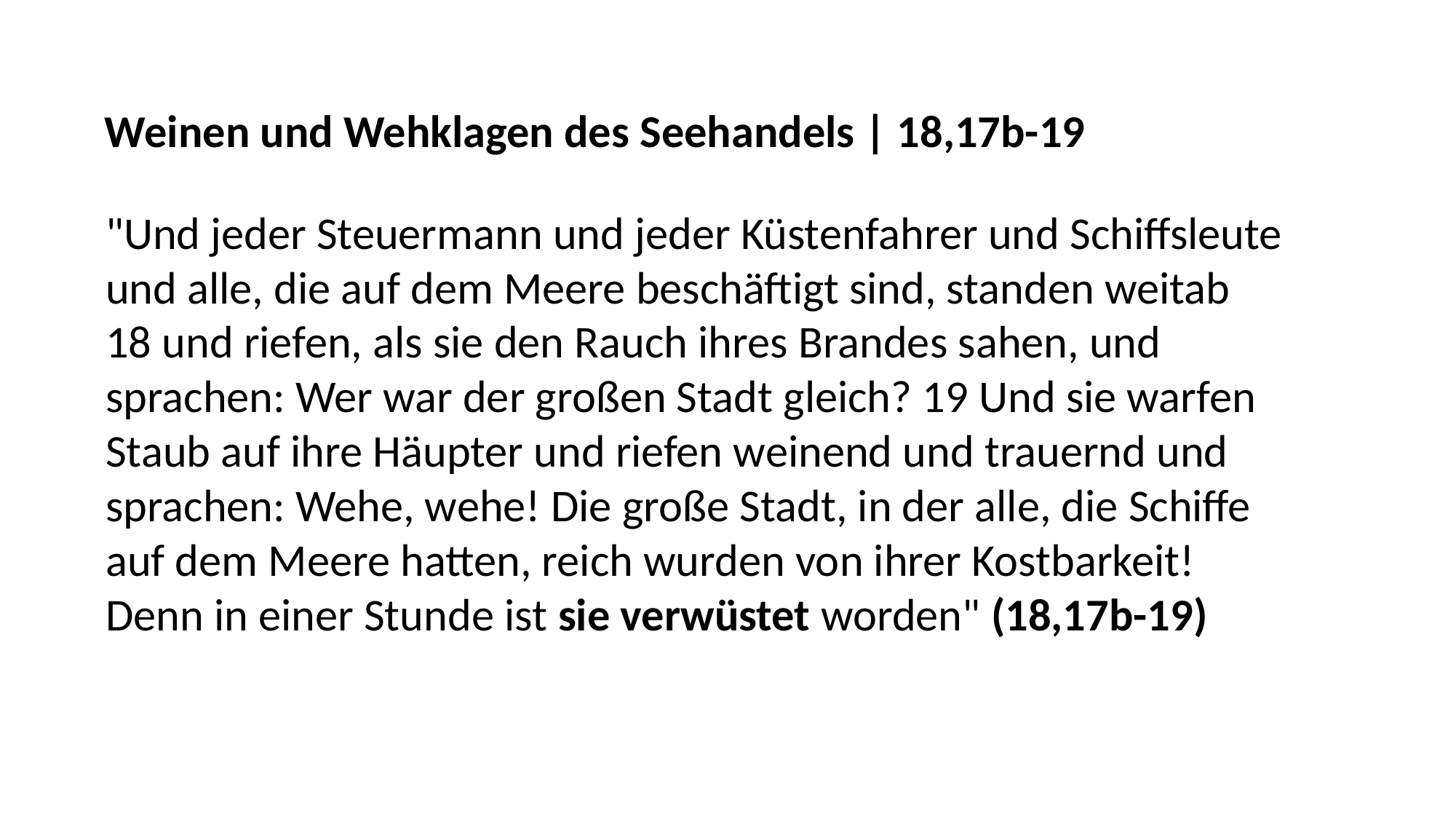

Weinen und Wehklagen des Seehandels | 18,17b-19
"Und jeder Steuermann und jeder Küstenfahrer und Schiffsleute
und alle, die auf dem Meere beschäftigt sind, standen weitab
18 und riefen, als sie den Rauch ihres Brandes sahen, und
sprachen: Wer war der großen Stadt gleich? 19 Und sie warfen
Staub auf ihre Häupter und riefen weinend und trauernd und
sprachen: Wehe, wehe! Die große Stadt, in der alle, die Schiffe
auf dem Meere hatten, reich wurden von ihrer Kostbarkeit!
Denn in einer Stunde ist sie verwüstet worden" (18,17b-19)